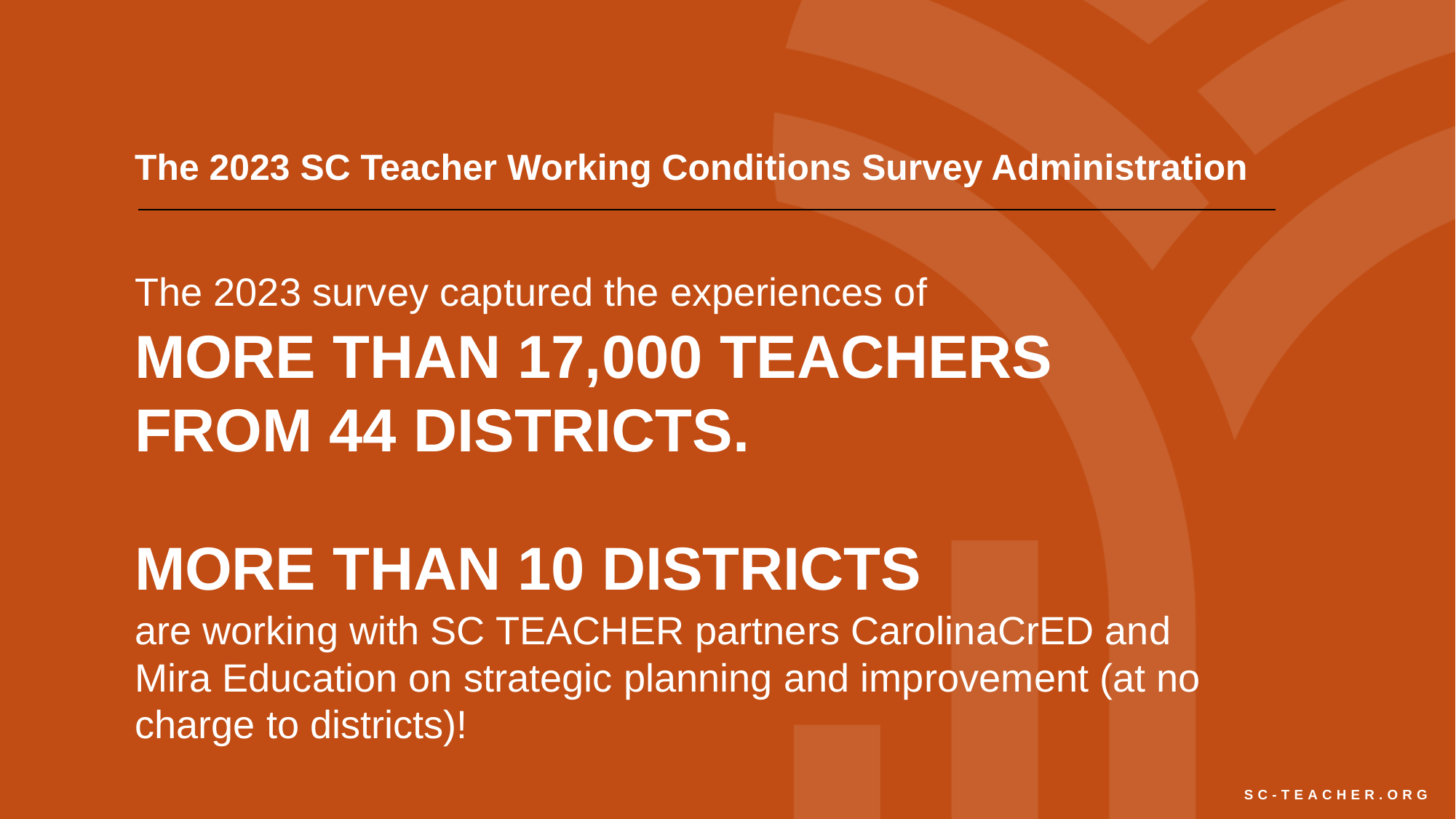

The 2023 SC Teacher Working Conditions Survey Administration
The 2023 survey captured the experiences of
MORE THAN 17,000 TEACHERS
FROM 44 DISTRICTS.
MORE THAN 10 DISTRICTS
are working with SC TEACHER partners CarolinaCrED and Mira Education on strategic planning and improvement (at no charge to districts)!